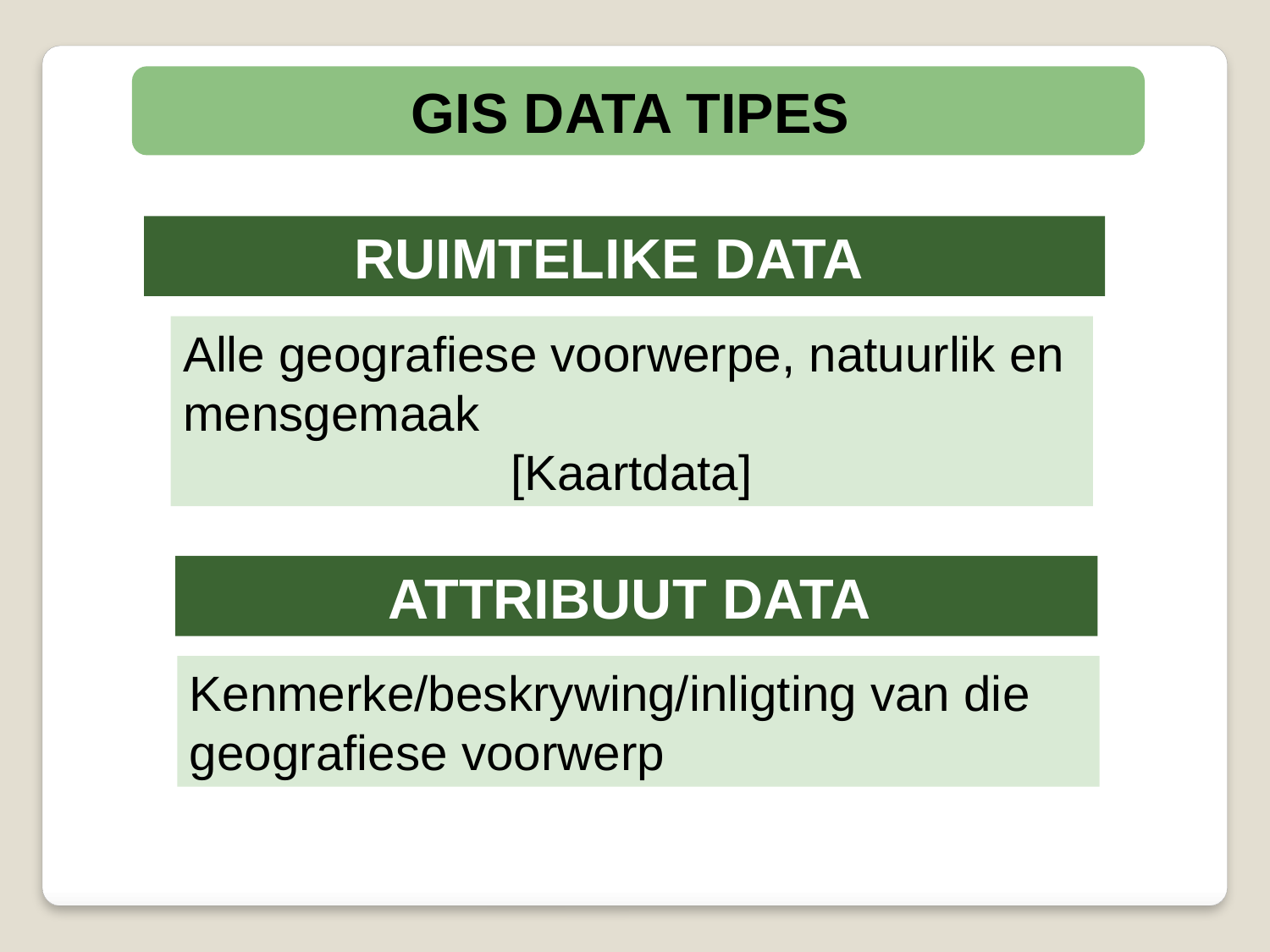

GIS DATA TIPES
RUIMTELIKE DATA
Alle geografiese voorwerpe, natuurlik en mensgemaak
[Kaartdata]
ATTRIBUUT DATA
Kenmerke/beskrywing/inligting van die geografiese voorwerp